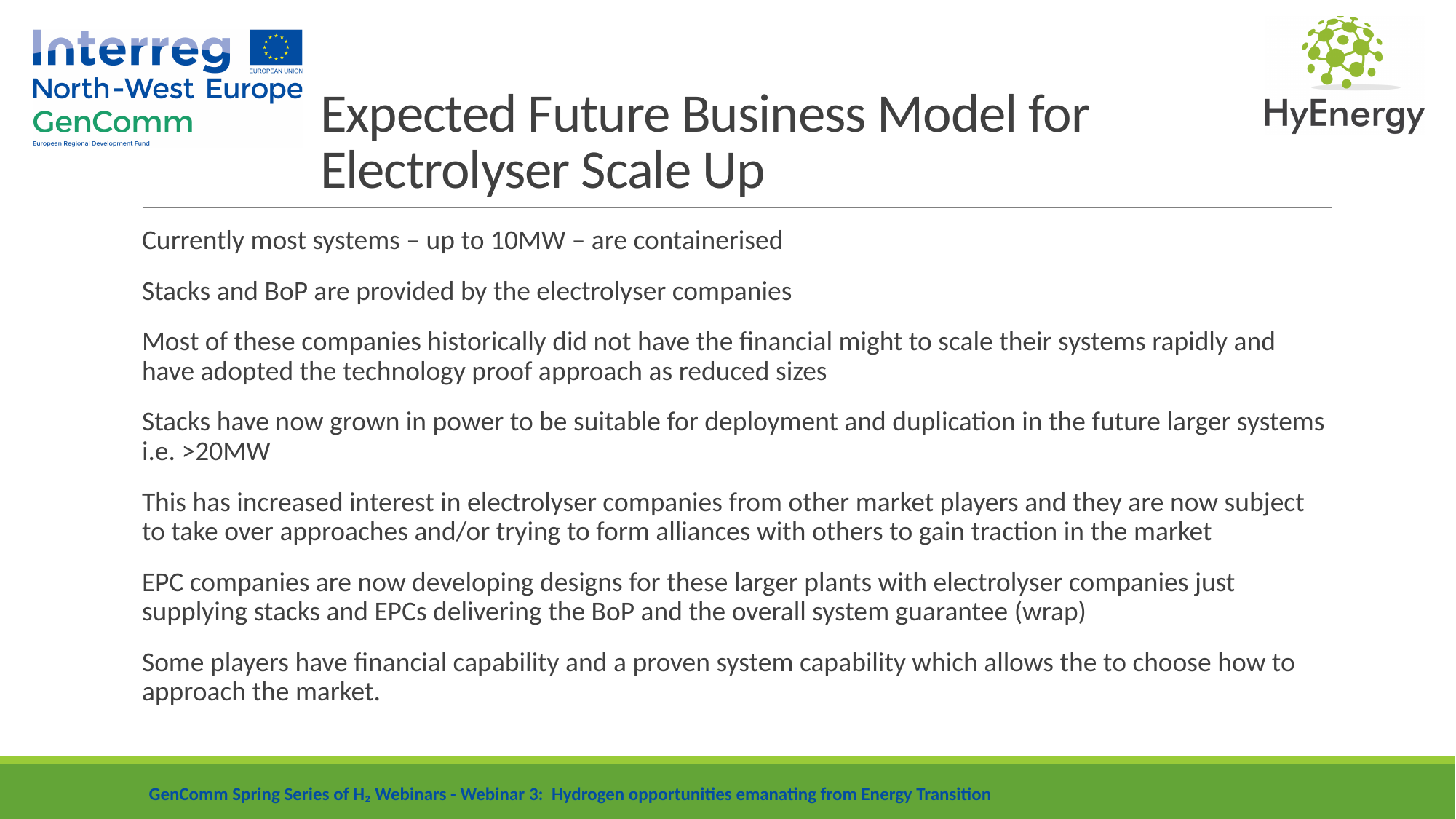

# Expected Future Business Model for Electrolyser Scale Up
Currently most systems – up to 10MW – are containerised
Stacks and BoP are provided by the electrolyser companies
Most of these companies historically did not have the financial might to scale their systems rapidly and have adopted the technology proof approach as reduced sizes
Stacks have now grown in power to be suitable for deployment and duplication in the future larger systems i.e. >20MW
This has increased interest in electrolyser companies from other market players and they are now subject to take over approaches and/or trying to form alliances with others to gain traction in the market
EPC companies are now developing designs for these larger plants with electrolyser companies just supplying stacks and EPCs delivering the BoP and the overall system guarantee (wrap)
Some players have financial capability and a proven system capability which allows the to choose how to approach the market.